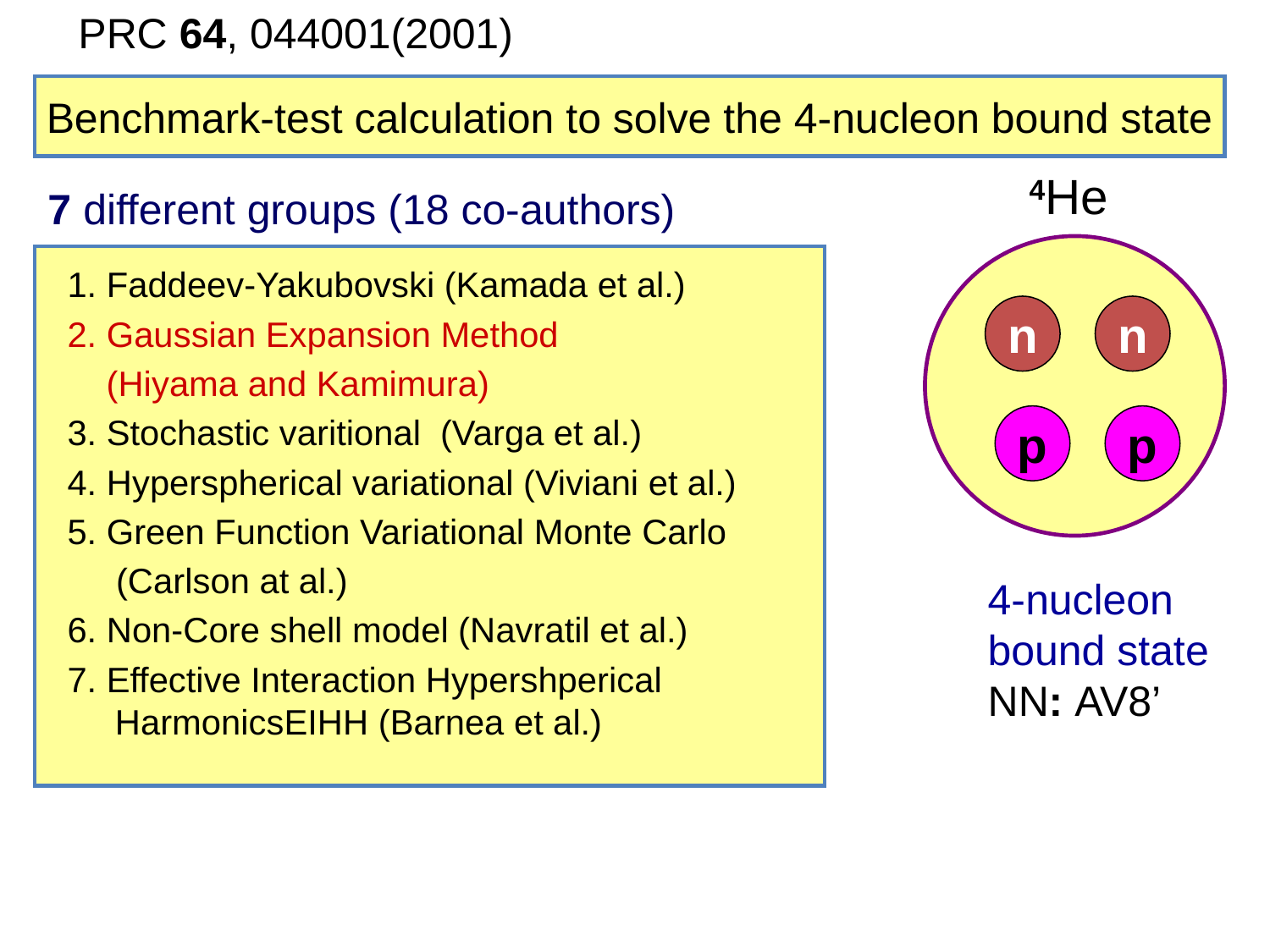

PRC 64, 044001(2001)
Benchmark-test calculation to solve the 4-nucleon bound state
4He
7 different groups (18 co-authors)

1. Faddeev-Yakubovski (Kamada et al.)
2. Gaussian Expansion Method
    (Hiyama and Kamimura)
3. Stochastic varitional  (Varga et al.)
4. Hyperspherical variational (Viviani et al.)
5. Green Function Variational Monte Carlo
     (Carlson at al.)
6. Non-Core shell model (Navratil et al.)
7. Effective Interaction Hypershperical HarmonicsEIHH (Barnea et al.)
n
n
p
p
4-nucleon
bound state
NN: AV8’